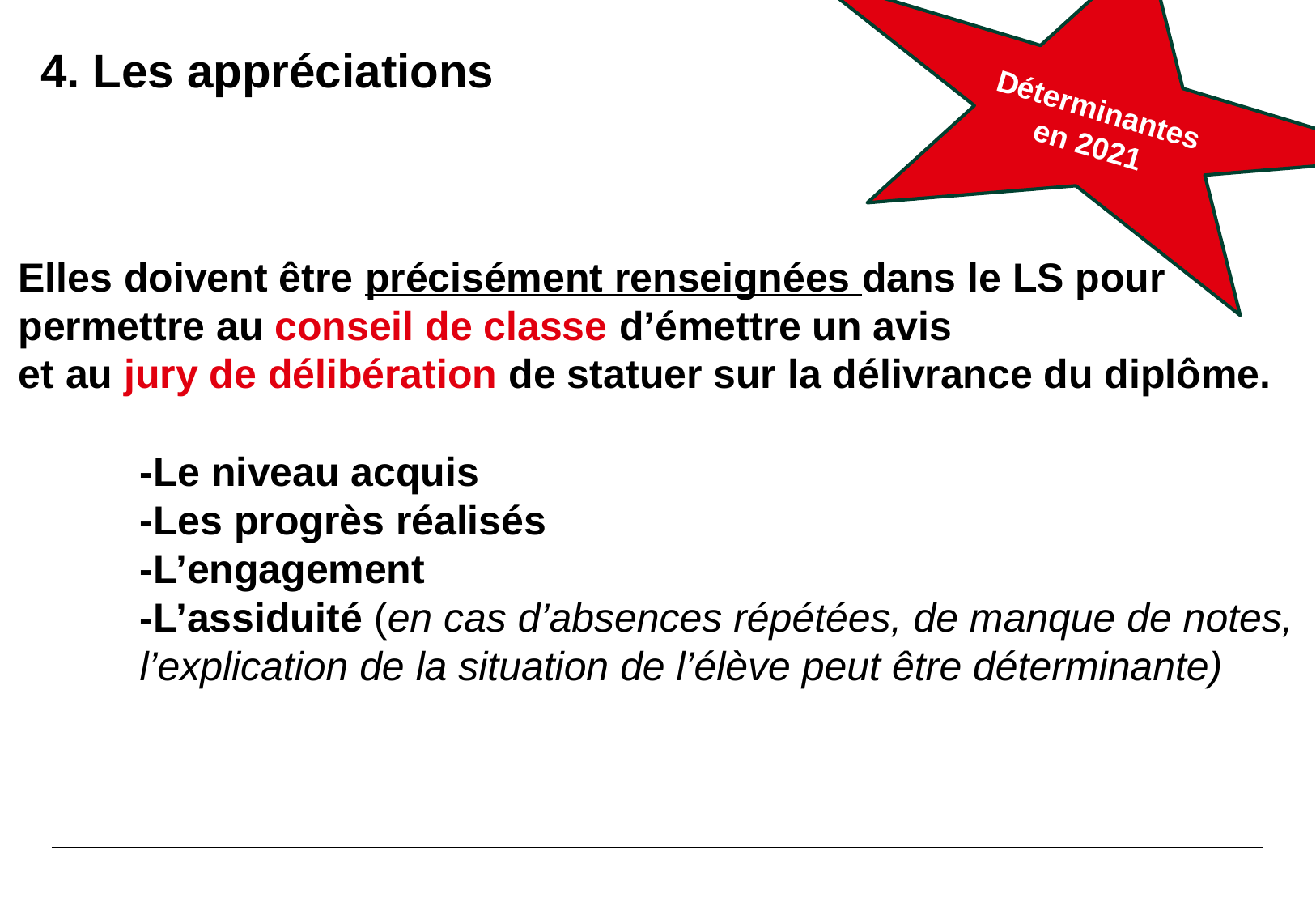

#
Déterminantes  en 2021
4. Les appréciations

Elles doivent être précisément renseignées dans le LS pour
permettre au conseil de classe d’émettre un avis
et au jury de délibération de statuer sur la délivrance du diplôme.

-Le niveau acquis
-Les progrès réalisés
-L’engagement
-L’assiduité (en cas d’absences répétées, de manque de notes,
l’explication de la situation de l’élève peut être déterminante)